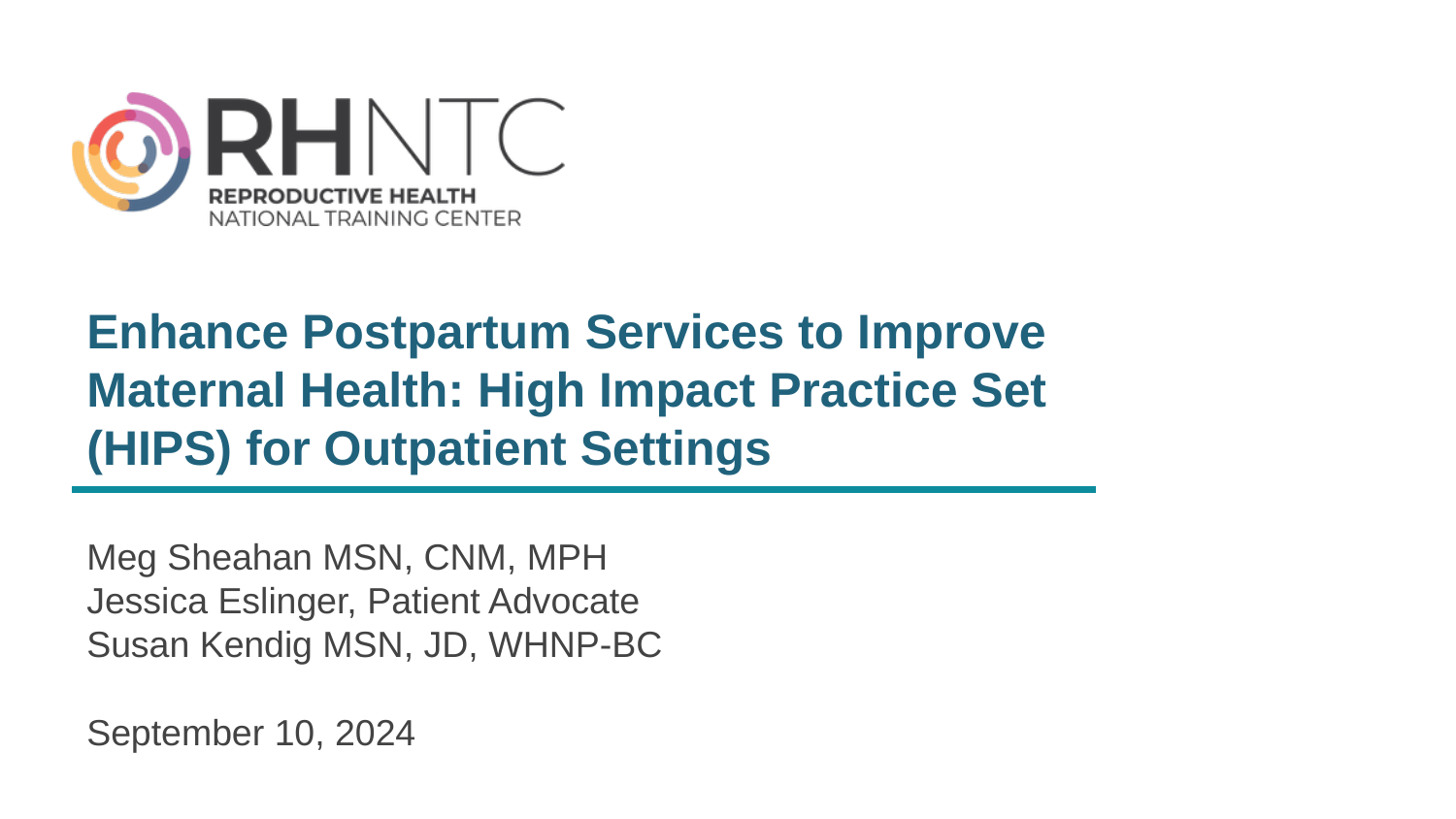

# Enhance Postpartum Services to Improve Maternal Health: High Impact Practice Set (HIPS) for Outpatient Settings
Meg Sheahan MSN, CNM, MPH
Jessica Eslinger, Patient Advocate
Susan Kendig MSN, JD, WHNP-BC
September 10, 2024